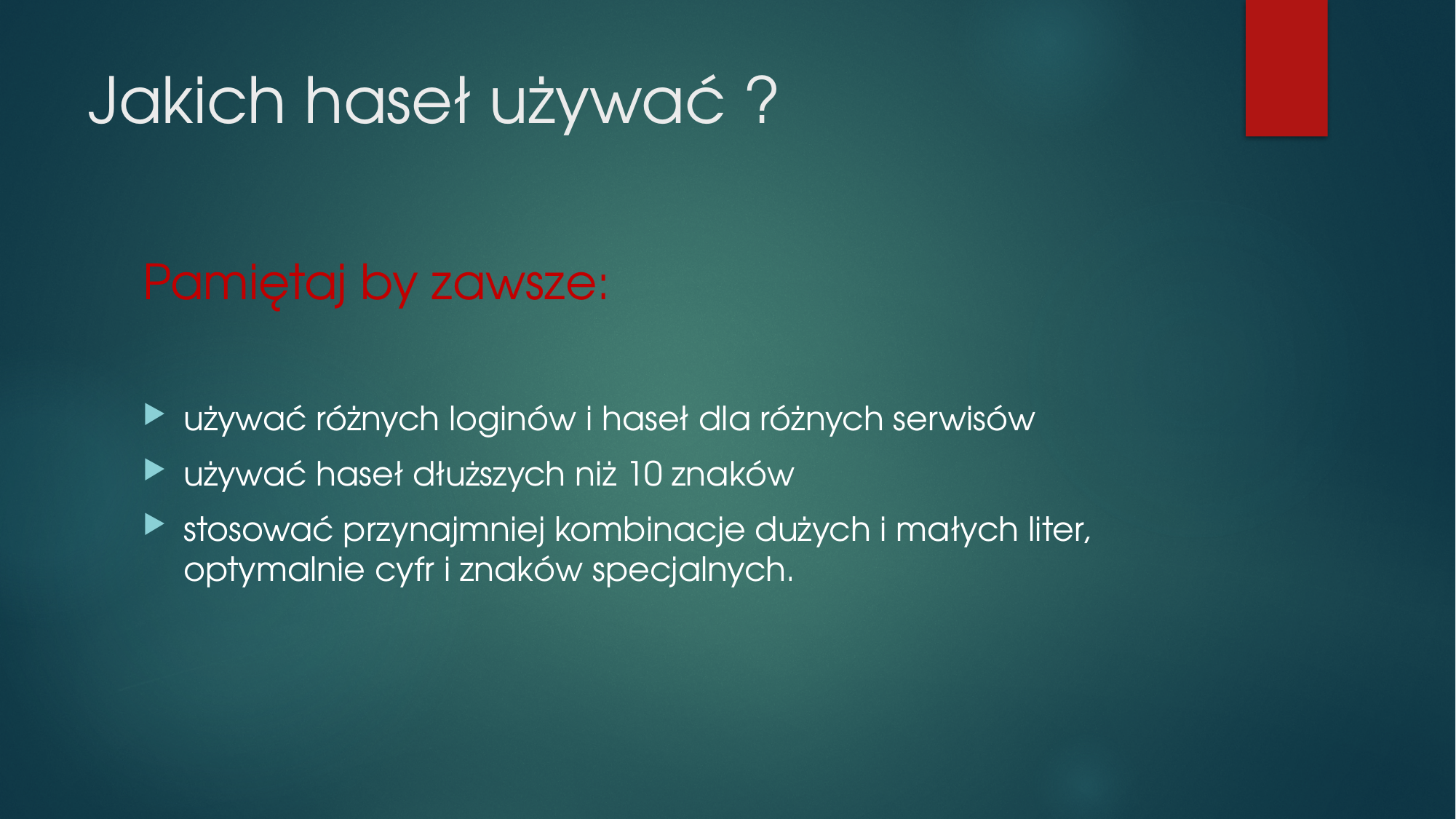

# Jakich haseł używać ?
Pamiętaj by zawsze:

używać różnych loginów i haseł dla różnych serwisów
używać haseł dłuższych niż 10 znaków
stosować przynajmniej kombinacje dużych i małych liter, optymalnie cyfr i znaków specjalnych.